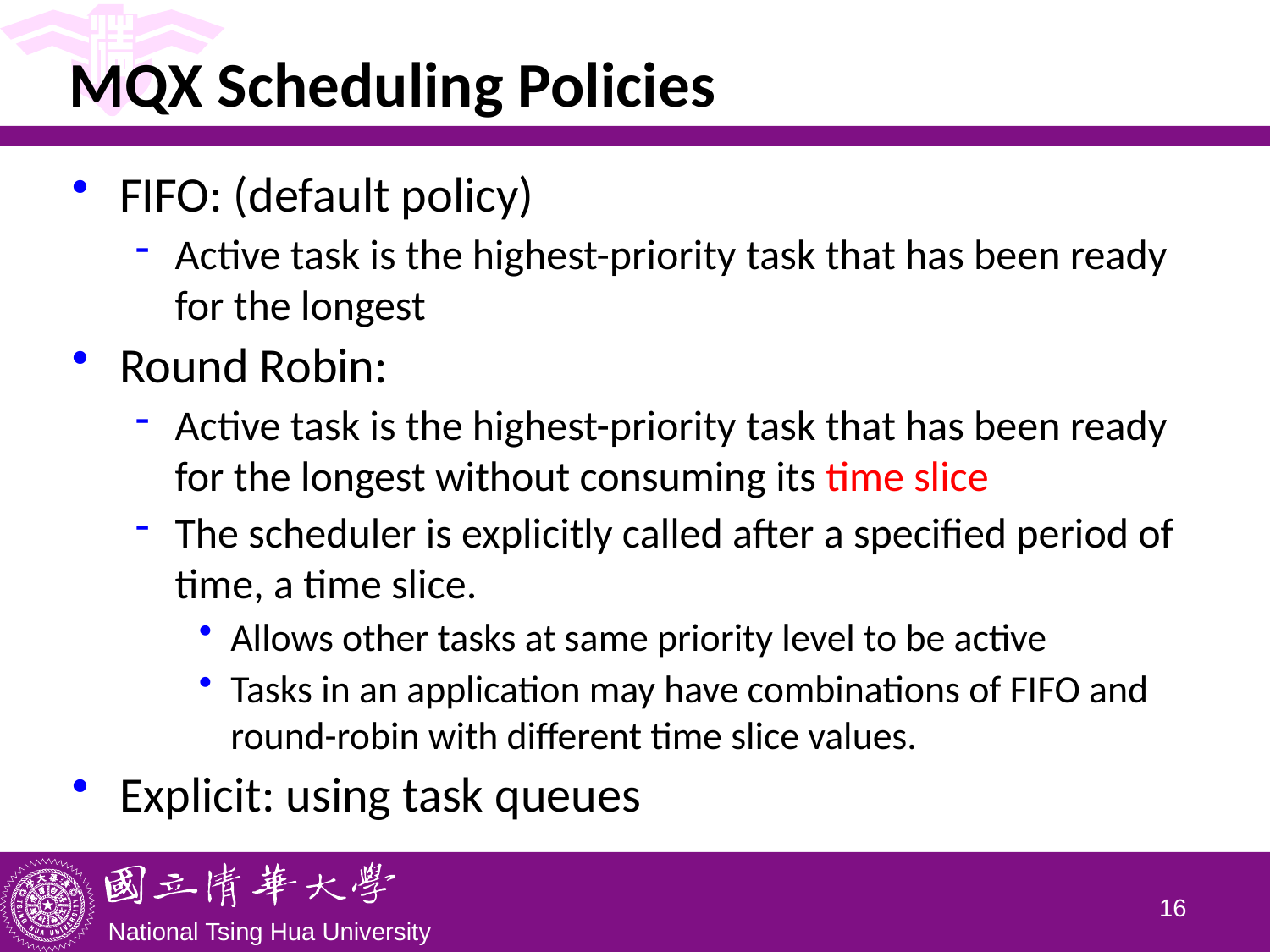

# MQX Scheduling Policies
FIFO: (default policy)
Active task is the highest-priority task that has been ready for the longest
Round Robin:
Active task is the highest-priority task that has been ready for the longest without consuming its time slice
The scheduler is explicitly called after a specified period of time, a time slice.
Allows other tasks at same priority level to be active
Tasks in an application may have combinations of FIFO and round-robin with different time slice values.
Explicit: using task queues
16